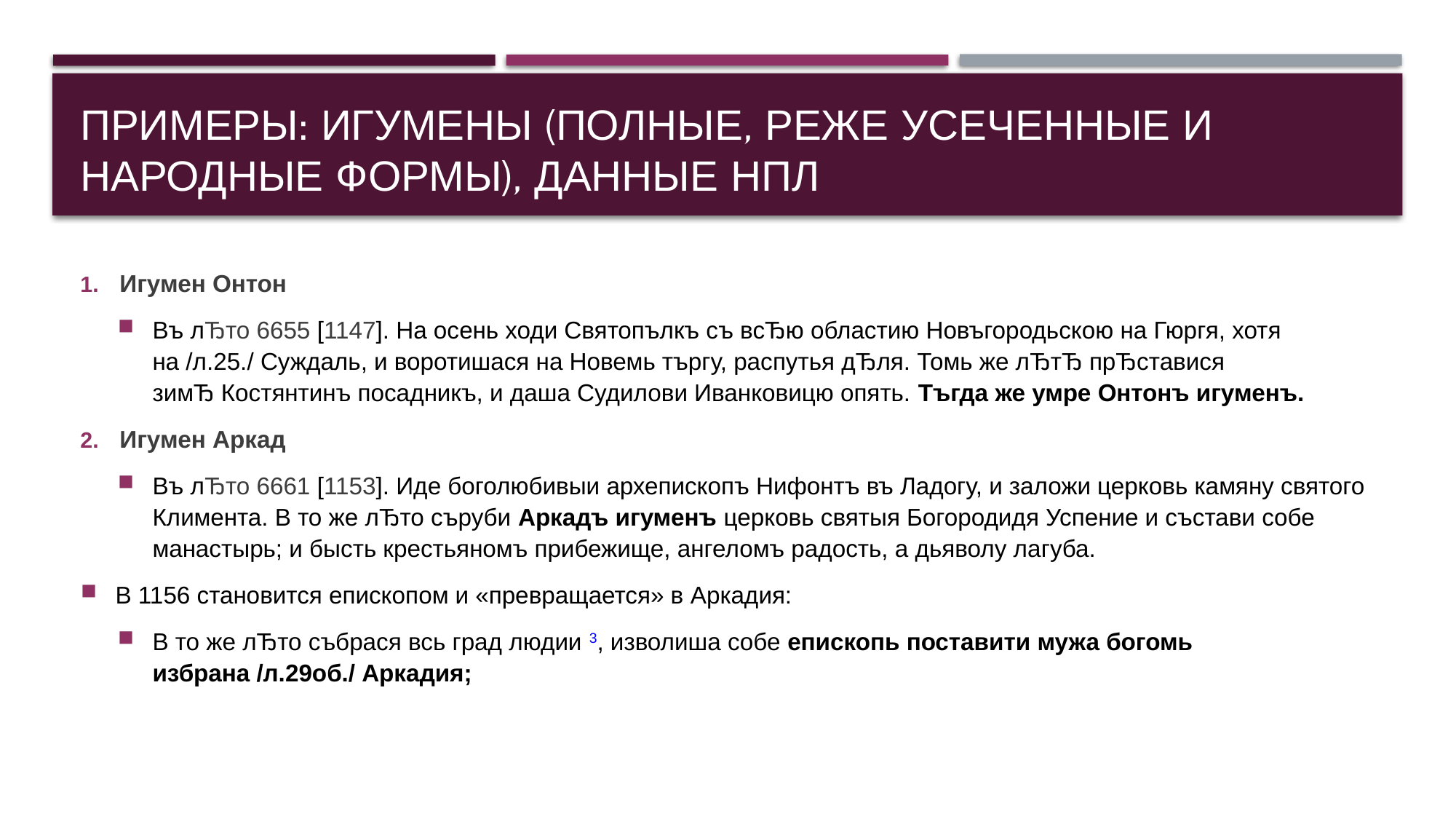

# Примеры: игумены (полные, реже усеченные и народные формы), данные НПЛ
Игумен Онтон
Въ лЂто 6655 [1147]. На осень ходи Святопълкъ съ всЂю областию Новъгородьскою на Гюргя, хотя на /л.25./ Суждаль, и воротишася на Новемь търгу, распутья дЂля. Томь же лЂтЂ прЂставися зимЂ Костянтинъ посадникъ, и даша Судилови Иванковицю опять. Тъгда же умре Онтонъ игуменъ.
Игумен Аркад
Въ лЂто 6661 [1153]. Иде боголюбивыи архепископъ Нифонтъ въ Ладогу, и заложи церковь камяну святого Климента. В то же лЂто съруби Аркадъ игуменъ церковь святыя Богородидя Успение и състави собе манастырь; и бысть крестьяномъ прибежище, ангеломъ радость, а дьяволу лагуба.
В 1156 становится епископом и «превращается» в Аркадия:
В то же лЂто събрася всь град людии 3, изволиша собе епископь поставити мужа богомь избрана /л.29об./ Аркадия;